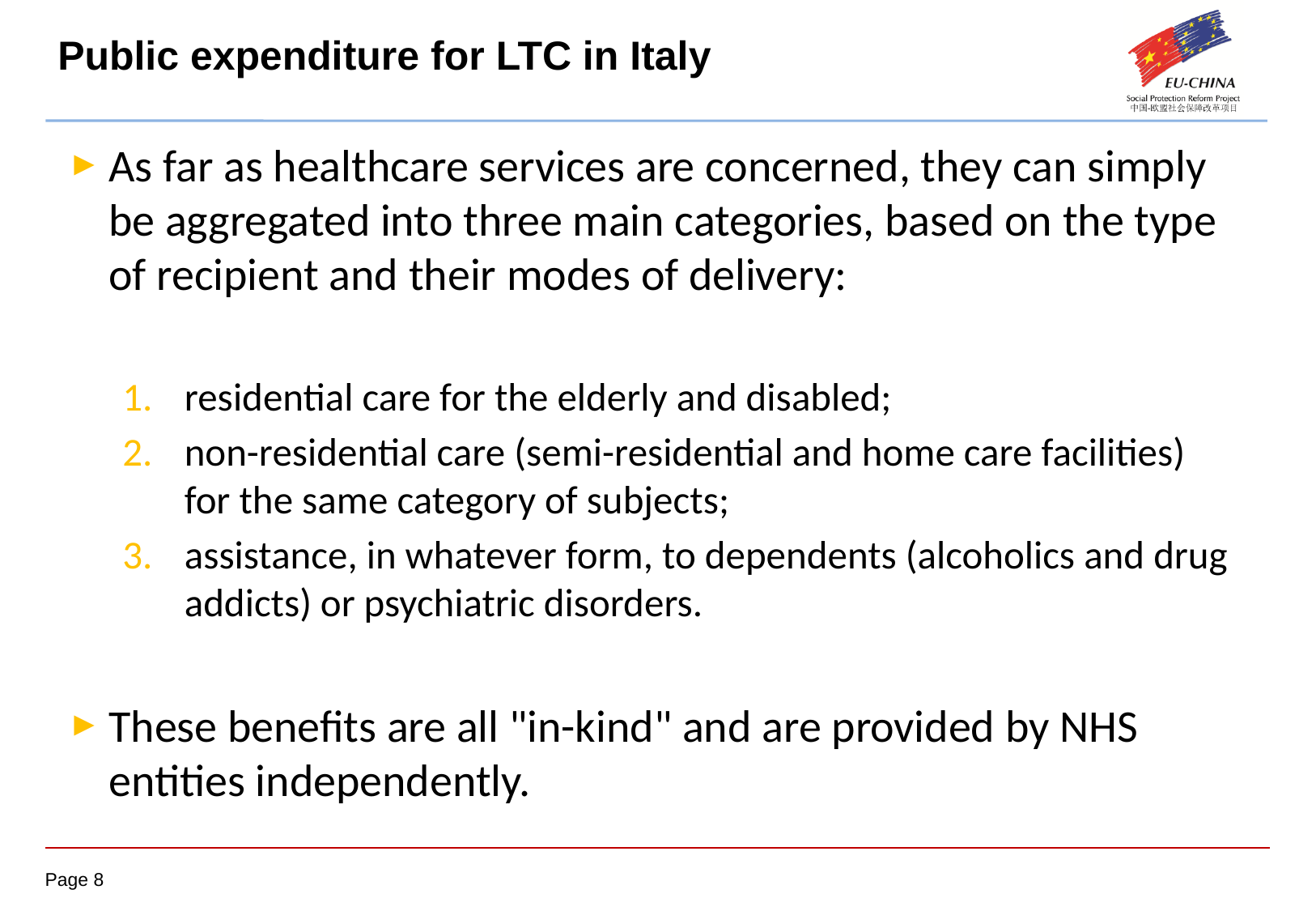

# Public expenditure for LTC in Italy
As far as healthcare services are concerned, they can simply be aggregated into three main categories, based on the type of recipient and their modes of delivery:

residential care for the elderly and disabled;
non-residential care (semi-residential and home care facilities) for the same category of subjects;
assistance, in whatever form, to dependents (alcoholics and drug addicts) or psychiatric disorders.

These benefits are all "in-kind" and are provided by NHS entities independently.